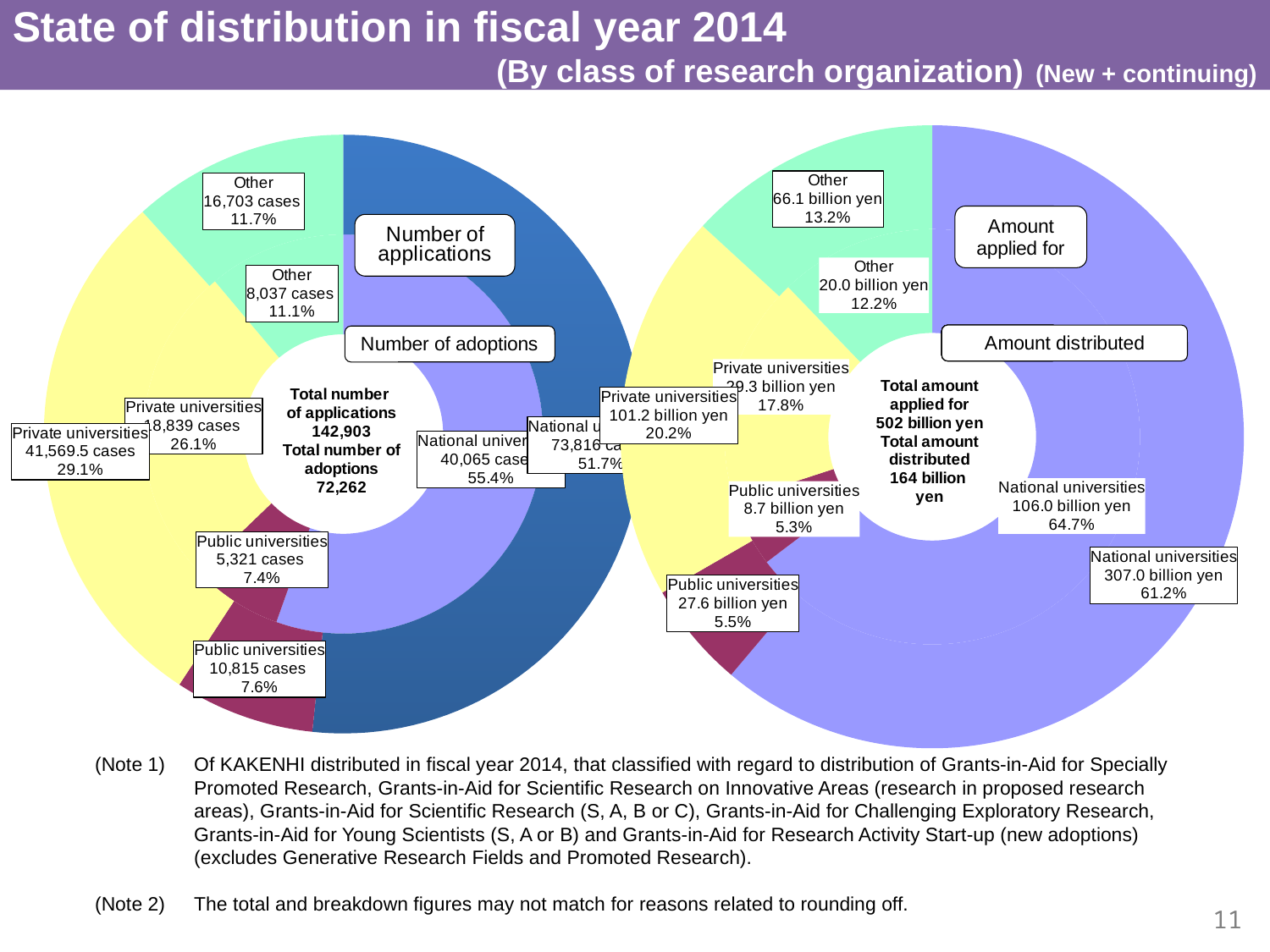

State of distribution in fiscal year 2014
(By class of research organization) (New + continuing)

### Chart

| Category |  |  |
|---|---|---|

### Chart

| Category |  |  |
|---|---|---|
(Note 1)	Of KAKENHI distributed in fiscal year 2014, that classified with regard to distribution of Grants-in-Aid for Specially Promoted Research, Grants-in-Aid for Scientific Research on Innovative Areas (research in proposed research areas), Grants-in-Aid for Scientific Research (S, A, B or C), Grants-in-Aid for Challenging Exploratory Research, Grants-in-Aid for Young Scientists (S, A or B) and Grants-in-Aid for Research Activity Start-up (new adoptions) (excludes Generative Research Fields and Promoted Research).
(Note 2)	The total and breakdown figures may not match for reasons related to rounding off.
11